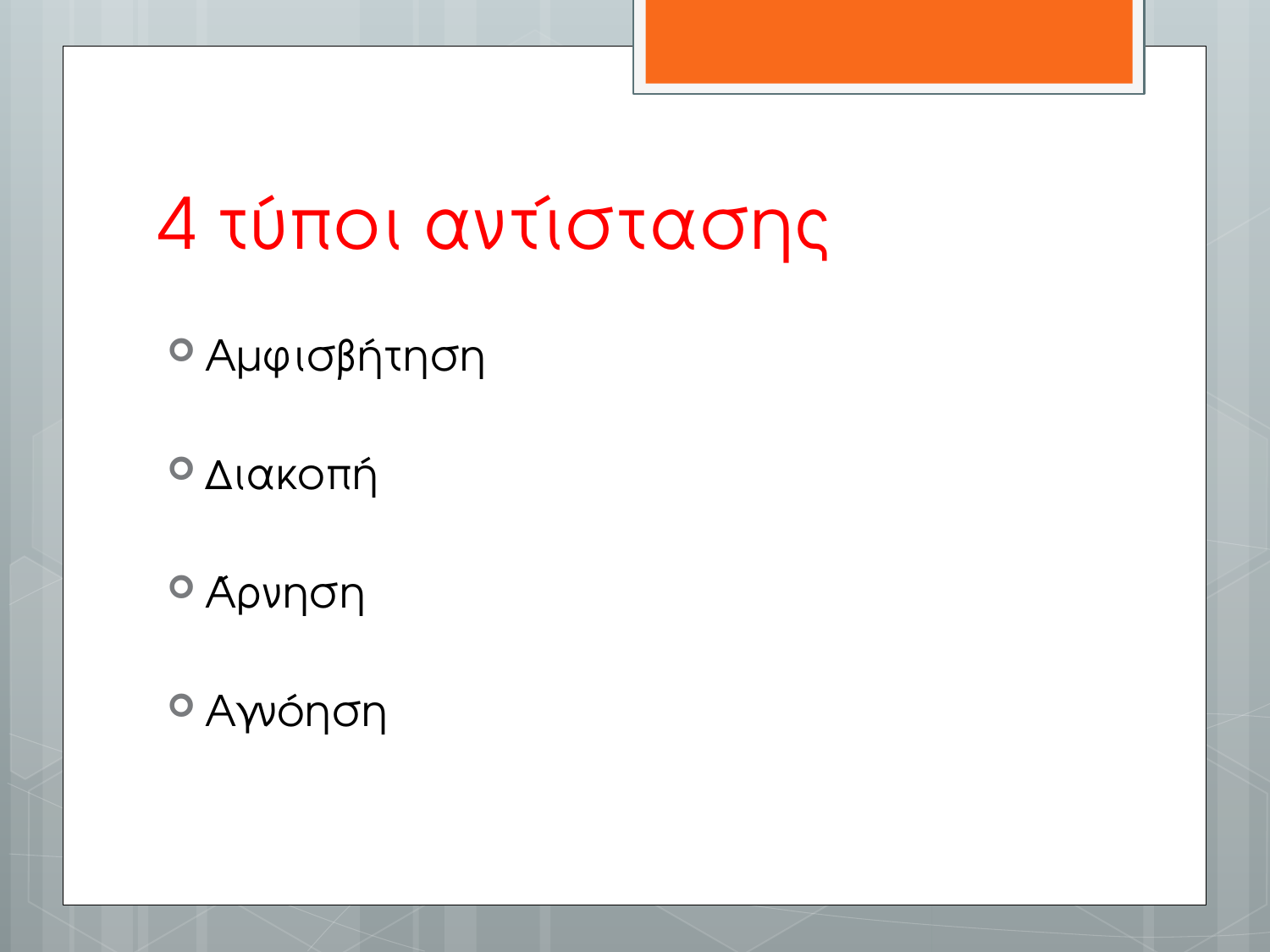

# 4 τύποι αντίστασης
Αμφισβήτηση

Διακοπή

Άρνηση

Αγνόηση